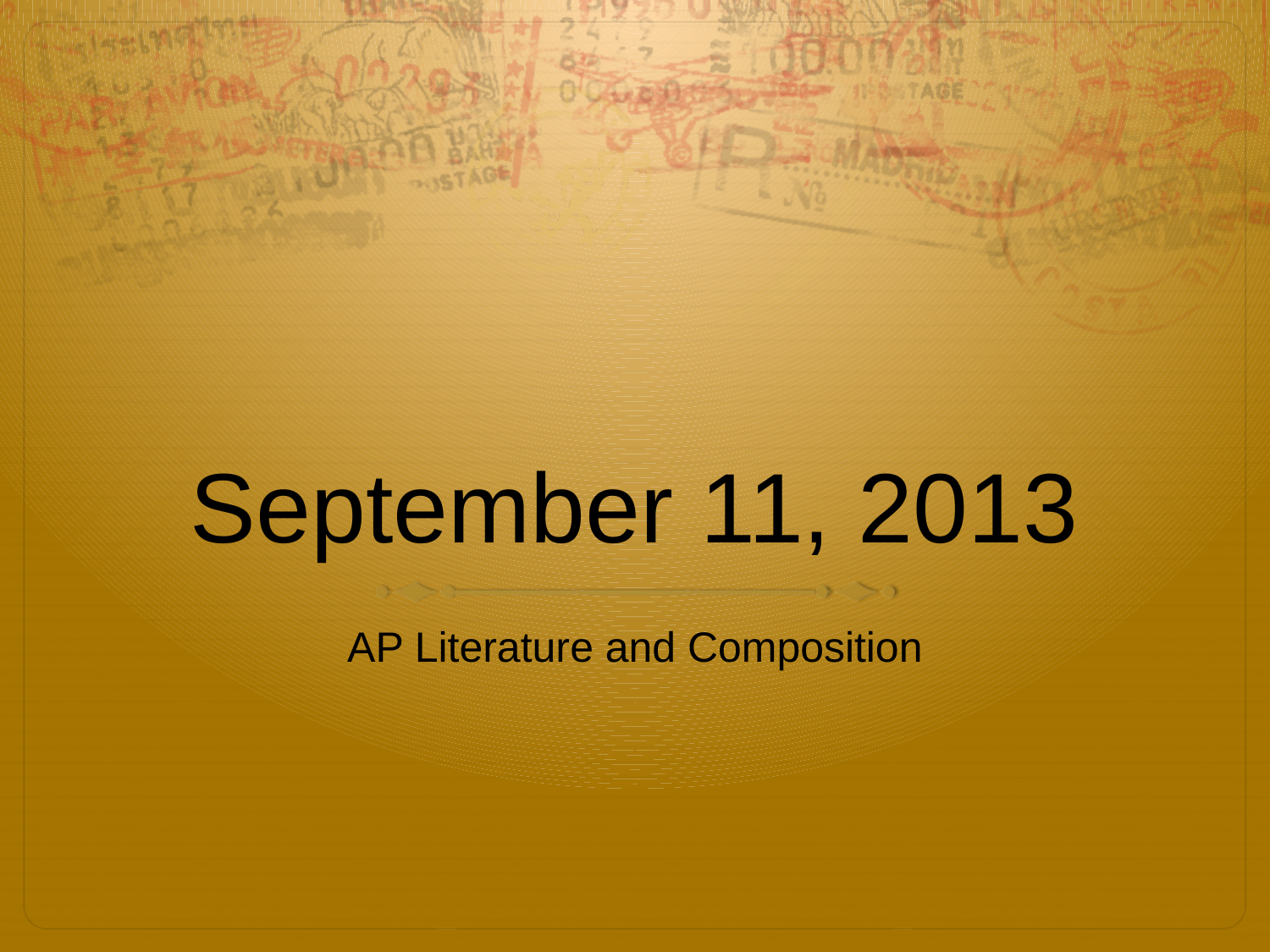

# September 11, 2013
AP Literature and Composition